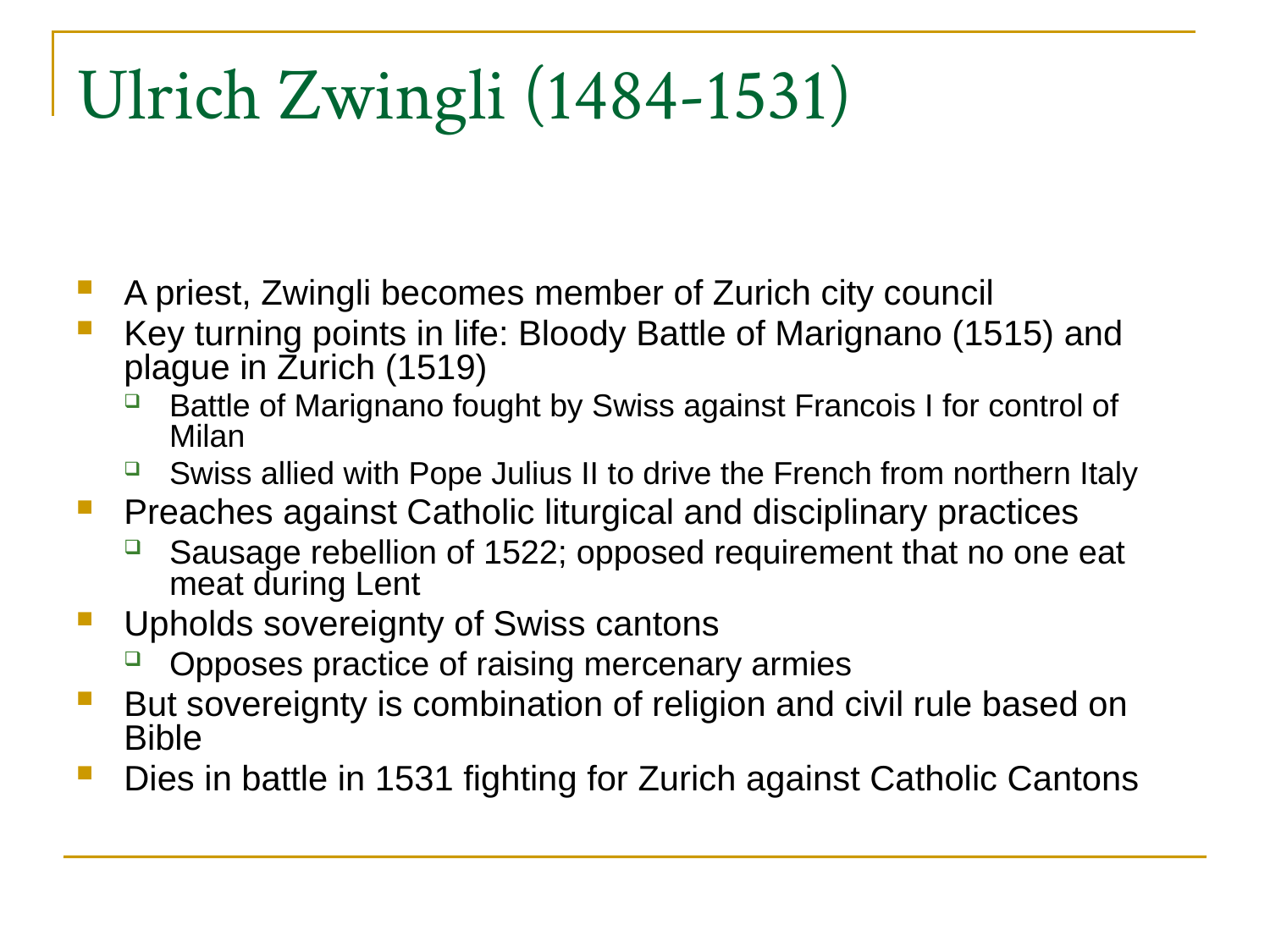

# Ulrich Zwingli (1484-1531)

A priest, Zwingli becomes member of Zurich city council
Key turning points in life: Bloody Battle of Marignano (1515) and plague in Zurich (1519)
Battle of Marignano fought by Swiss against Francois I for control of Milan
Swiss allied with Pope Julius II to drive the French from northern Italy
Preaches against Catholic liturgical and disciplinary practices
Sausage rebellion of 1522; opposed requirement that no one eat meat during Lent
Upholds sovereignty of Swiss cantons
Opposes practice of raising mercenary armies
But sovereignty is combination of religion and civil rule based on Bible
Dies in battle in 1531 fighting for Zurich against Catholic Cantons